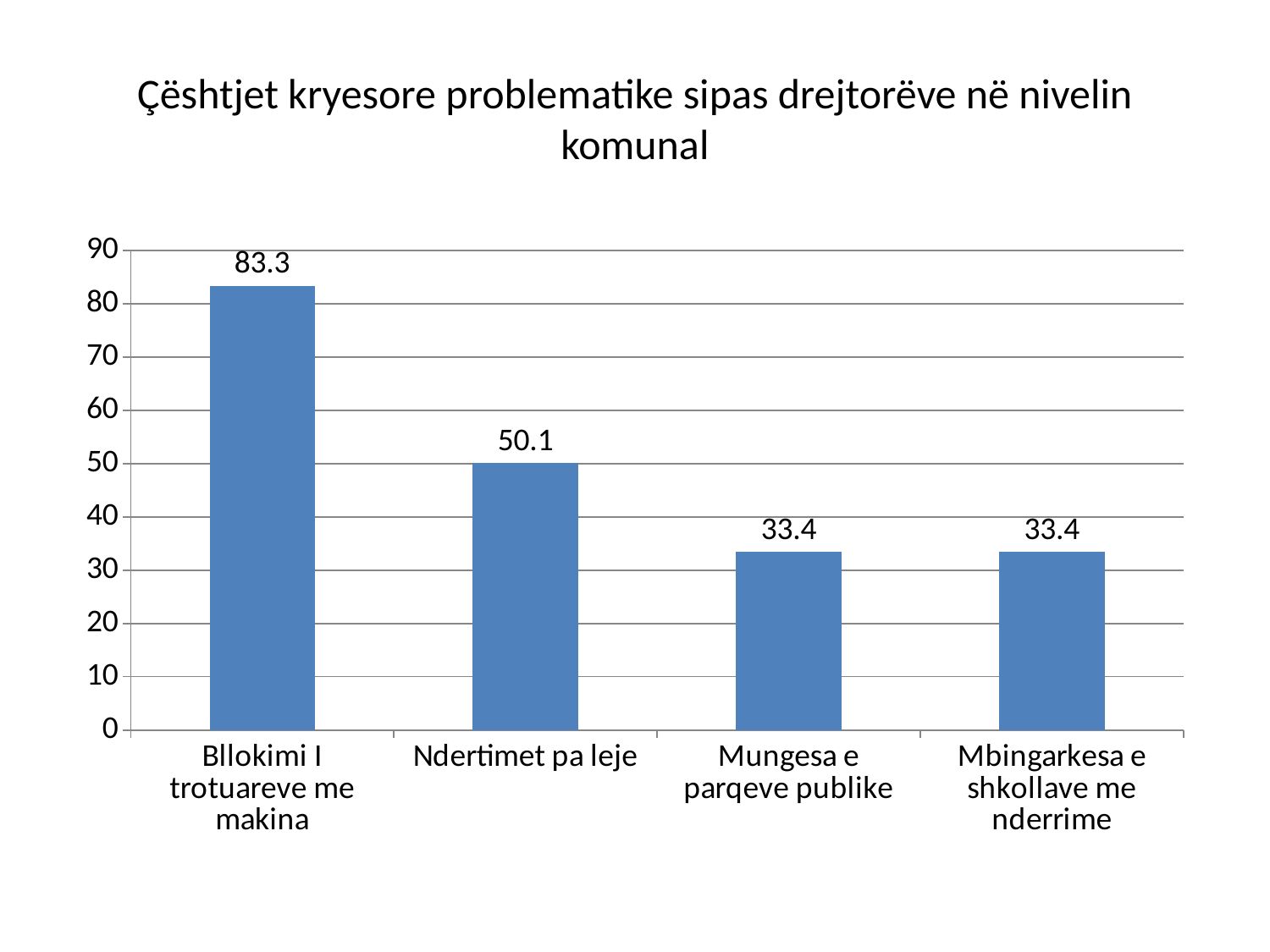

# Çështjet kryesore problematike sipas drejtorëve në nivelin komunal

### Chart

| Category | Series 1 |
|---|---|
| Bllokimi I trotuareve me makina | 83.3 |
| Ndertimet pa leje | 50.1 |
| Mungesa e parqeve publike | 33.4 |
| Mbingarkesa e shkollave me nderrime | 33.4 |